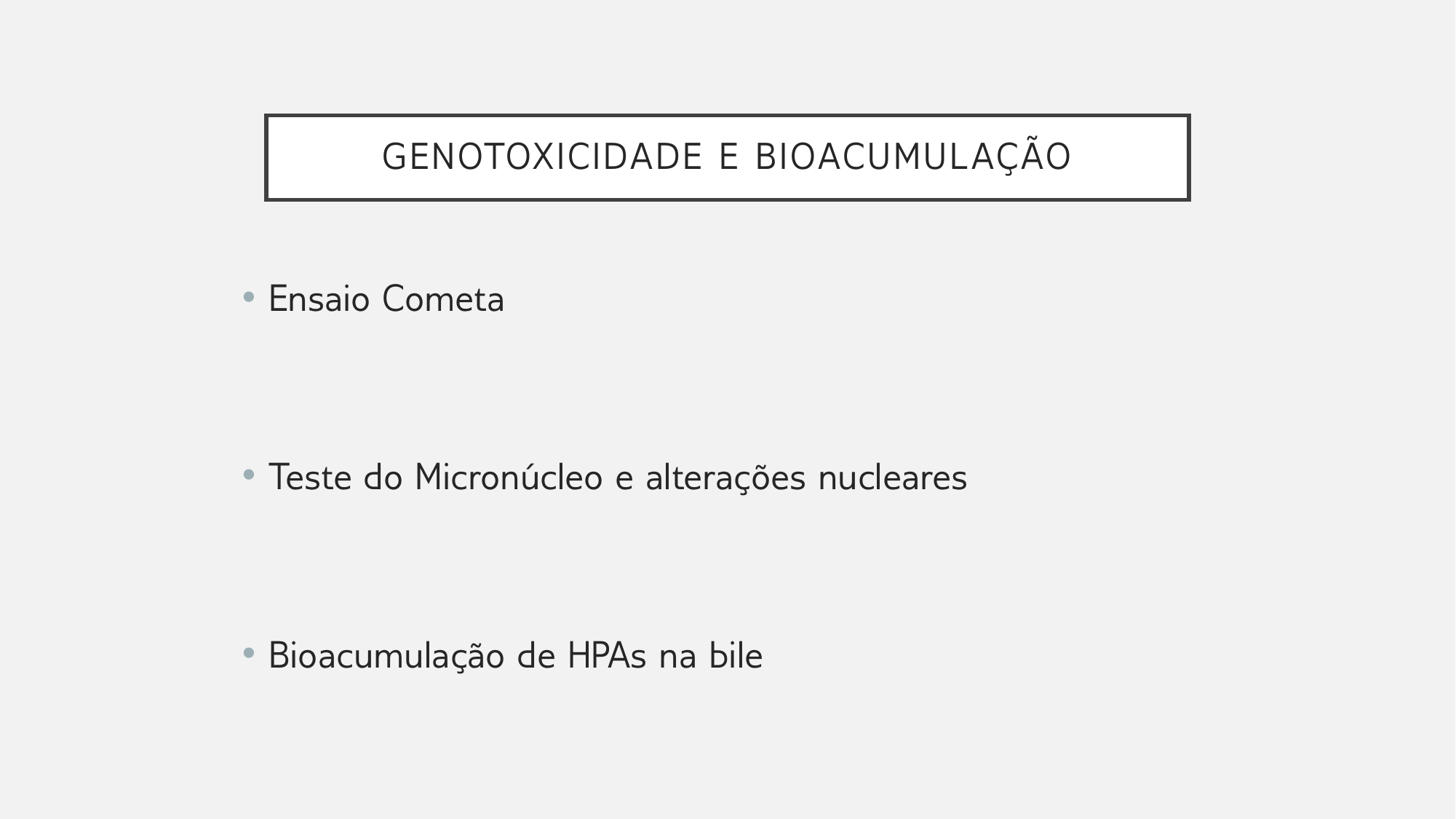

# Genotoxicidade e Bioacumulação
Ensaio Cometa

Teste do Micronúcleo e alterações nucleares

Bioacumulação de HPAs na bile